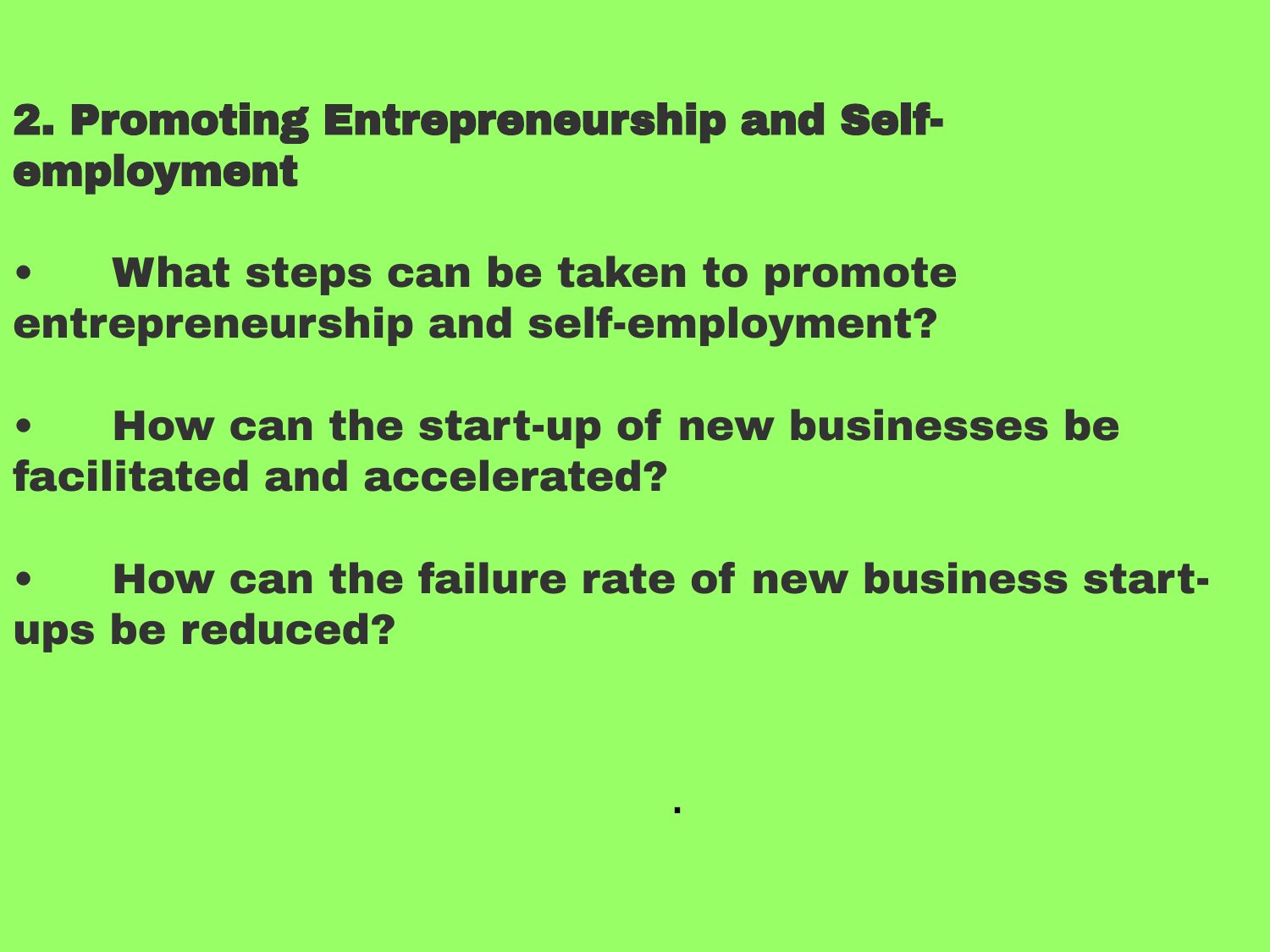

# 2. Promoting Entrepreneurship and Self-	employment •	What steps can be taken to promote entrepreneurship and self-employment? •	How can the start-up of new businesses be facilitated and accelerated? •	How can the failure rate of new business start-ups be reduced?

.